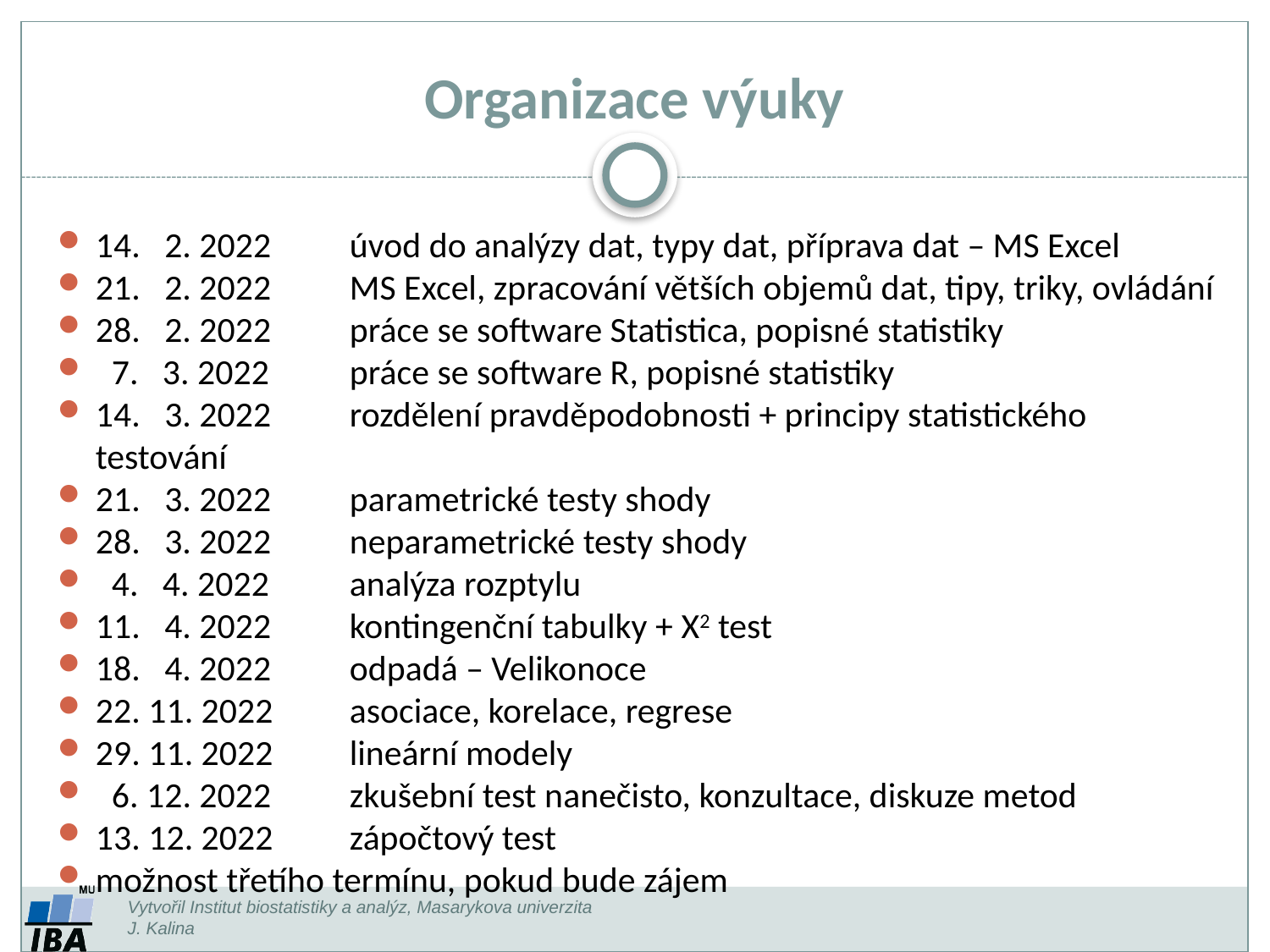

Organizace výuky
14.   2. 2022 	úvod do analýzy dat, typy dat, příprava dat – MS Excel
21.   2. 2022	MS Excel, zpracování větších objemů dat, tipy, triky, ovládání
28.   2. 2022 	práce se software Statistica, popisné statistiky
  7.   3. 2022 	práce se software R, popisné statistiky
14.   3. 2022 	rozdělení pravděpodobnosti + principy statistického testování
21.   3. 2022	parametrické testy shody
28.   3. 2022	neparametrické testy shody
  4.   4. 2022	analýza rozptylu
11.   4. 2022	kontingenční tabulky + Χ2 test
18.   4. 2022	odpadá – Velikonoce
22. 11. 2022	asociace, korelace, regrese
29. 11. 2022	lineární modely
  6. 12. 2022	zkušební test nanečisto, konzultace, diskuze metod
13. 12. 2022	zápočtový test
možnost třetího termínu, pokud bude zájem
Vytvořil Institut biostatistiky a analýz, Masarykova univerzita
J. Kalina